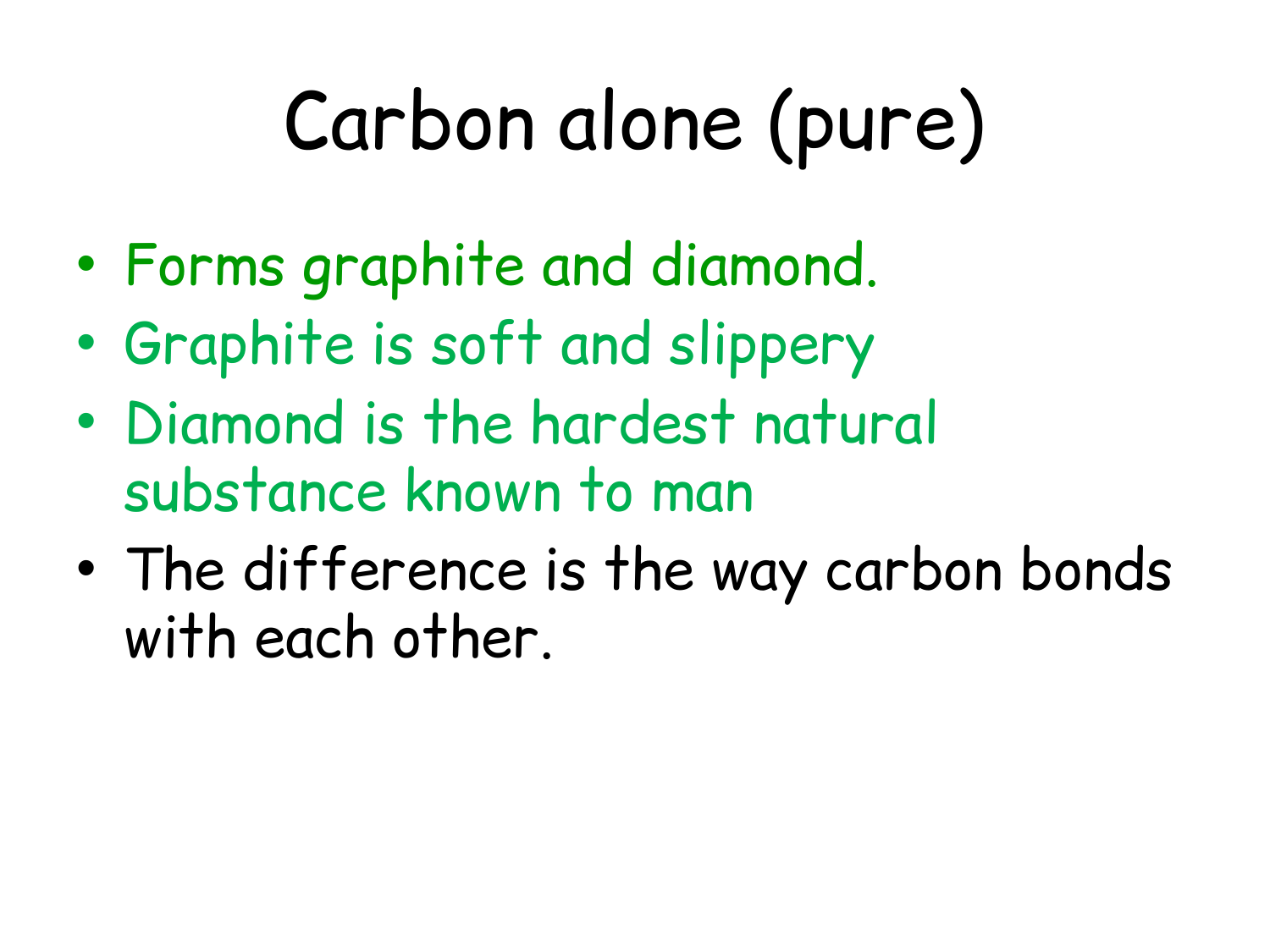

# Carbon alone (pure)
Forms graphite and diamond.
Graphite is soft and slippery
Diamond is the hardest natural substance known to man
The difference is the way carbon bonds with each other.